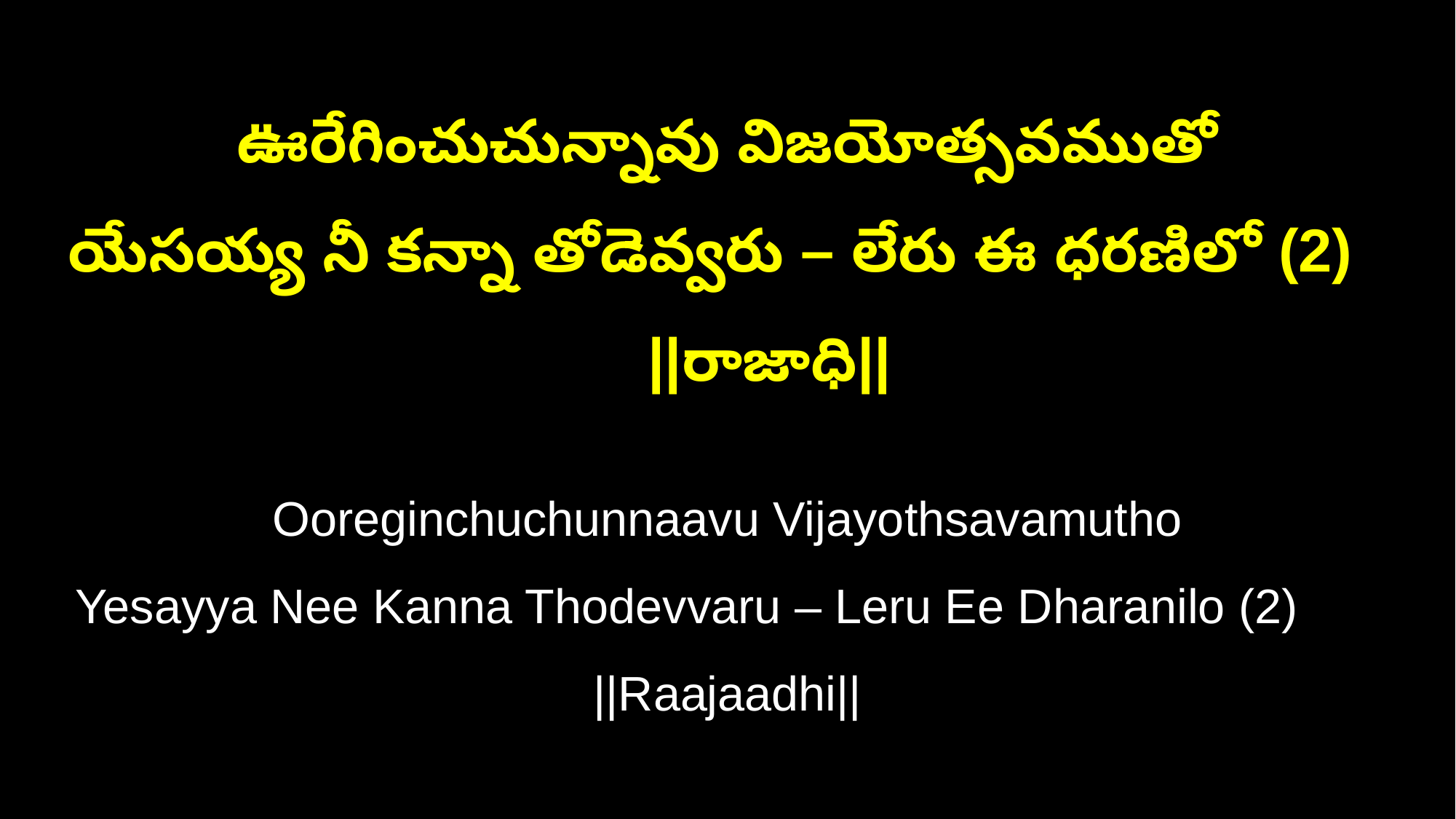

ఊరేగించుచున్నావు విజయోత్సవముతో
యేసయ్య నీ కన్నా తోడెవ్వరు – లేరు ఈ ధరణిలో (2)        ||రాజాధి||
Ooreginchuchunnaavu Vijayothsavamutho
Yesayya Nee Kanna Thodevvaru – Leru Ee Dharanilo (2)       ||Raajaadhi||